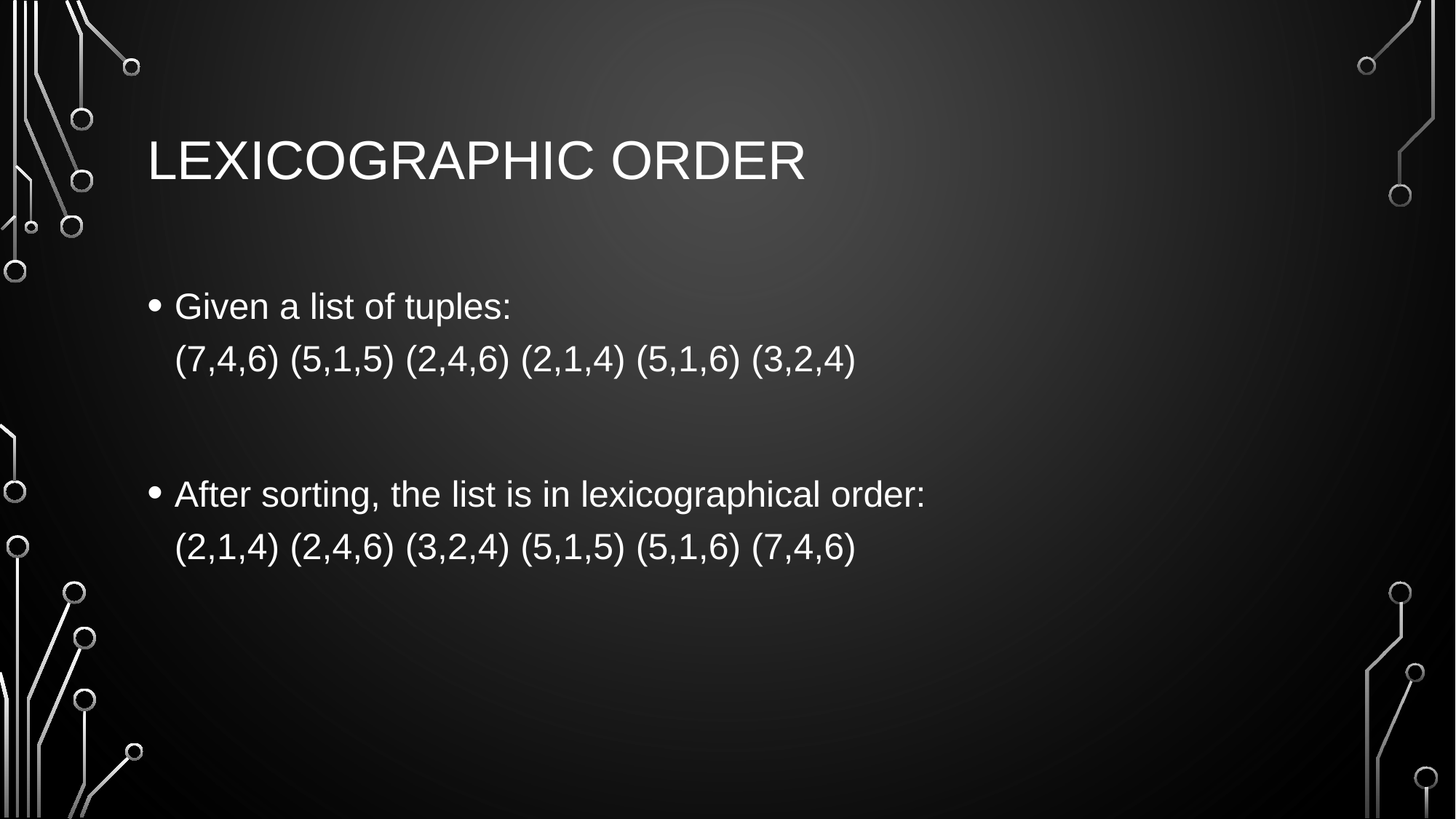

# Lexicographic Order
Given a list of tuples:
(7,4,6) (5,1,5) (2,4,6) (2,1,4) (5,1,6) (3,2,4)

After sorting, the list is in lexicographical order:
(2,1,4) (2,4,6) (3,2,4) (5,1,5) (5,1,6) (7,4,6)